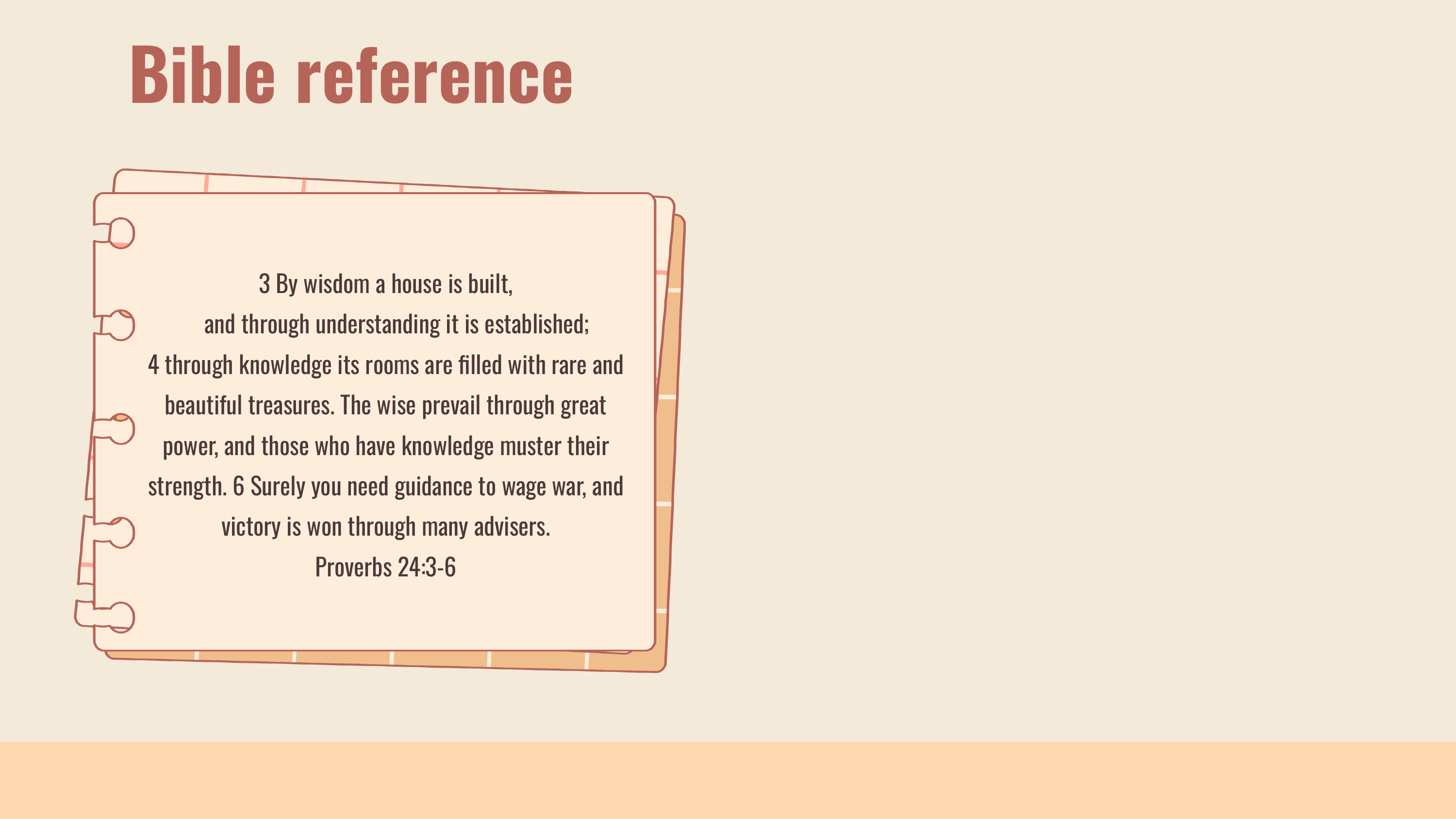

Bible reference

3 By wisdom a house is built,
    and through understanding it is established;
4 through knowledge its rooms are filled with rare and beautiful treasures. The wise prevail through great power, and those who have knowledge muster their strength. 6 Surely you need guidance to wage war, and victory is won through many advisers.
Proverbs 24:3-6